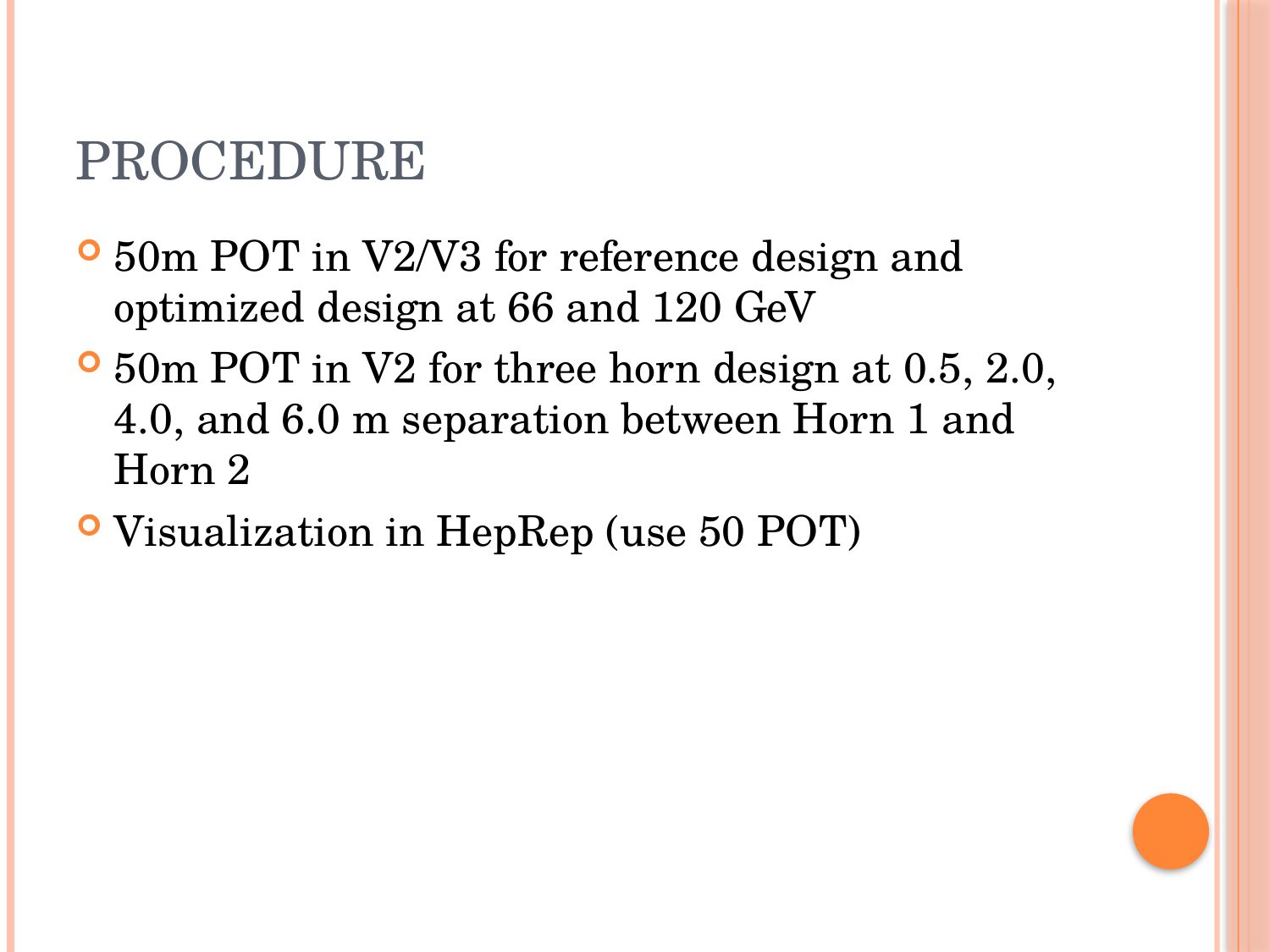

# Procedure
50m POT in V2/V3 for reference design and optimized design at 66 and 120 GeV
50m POT in V2 for three horn design at 0.5, 2.0, 4.0, and 6.0 m separation between Horn 1 and Horn 2
Visualization in HepRep (use 50 POT)